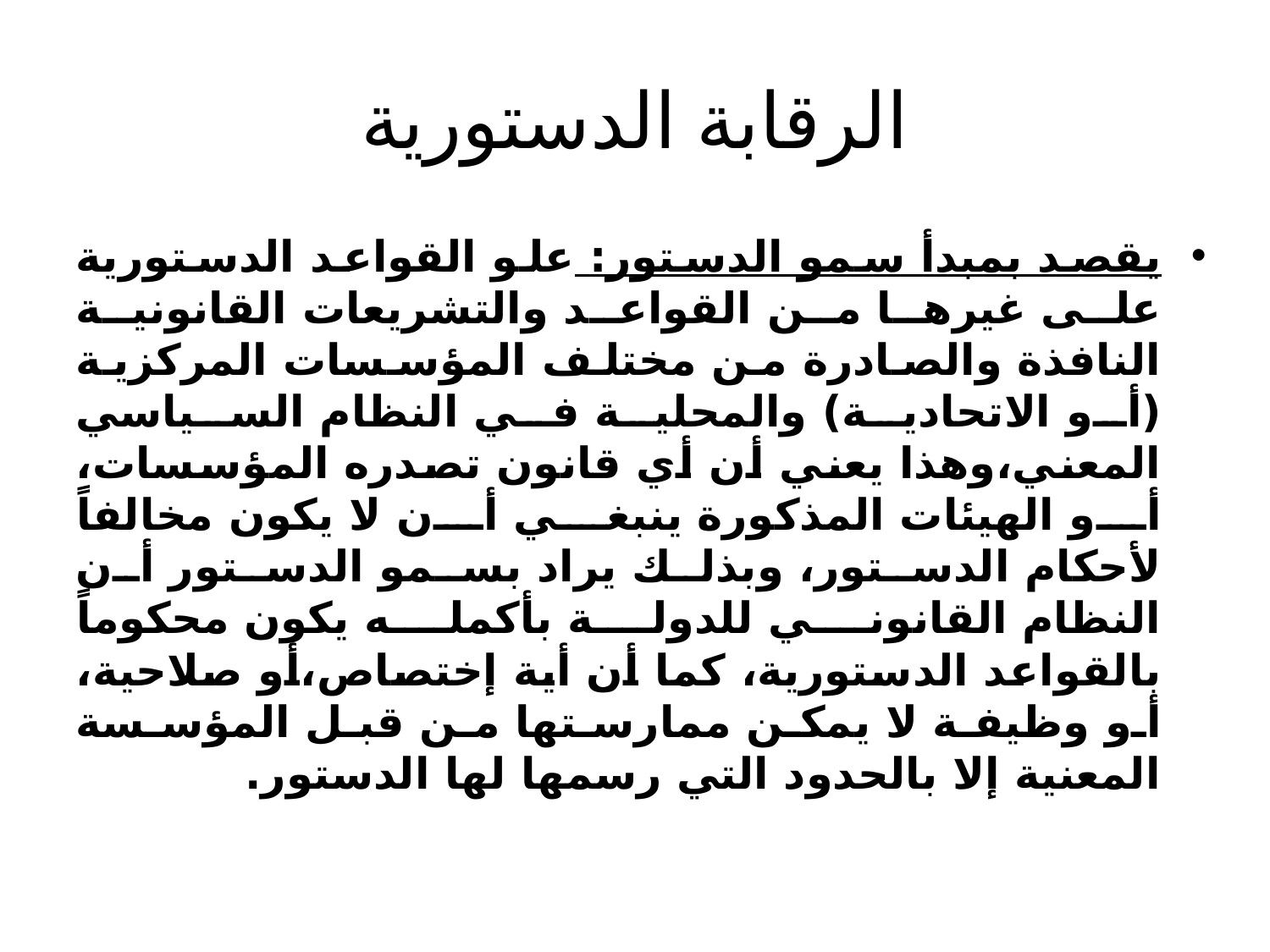

# الرقابة الدستورية
يقصد بمبدأ سمو الدستور: علو القواعد الدستورية على غيرها من القواعد والتشريعات القانونية النافذة والصادرة من مختلف المؤسسات المركزية (أو الاتحادية) والمحلية في النظام السياسي المعني،وهذا يعني أن أي قانون تصدره المؤسسات، أو الهيئات المذكورة ينبغي أن لا يكون مخالفاً لأحكام الدستور، وبذلك يراد بسمو الدستور أن النظام القانوني للدولة بأكمله يكون محكوماً بالقواعد الدستورية، كما أن أية إختصاص،أو صلاحية، أو وظيفة لا يمكن ممارستها من قبل المؤسسة المعنية إلا بالحدود التي رسمها لها الدستور.